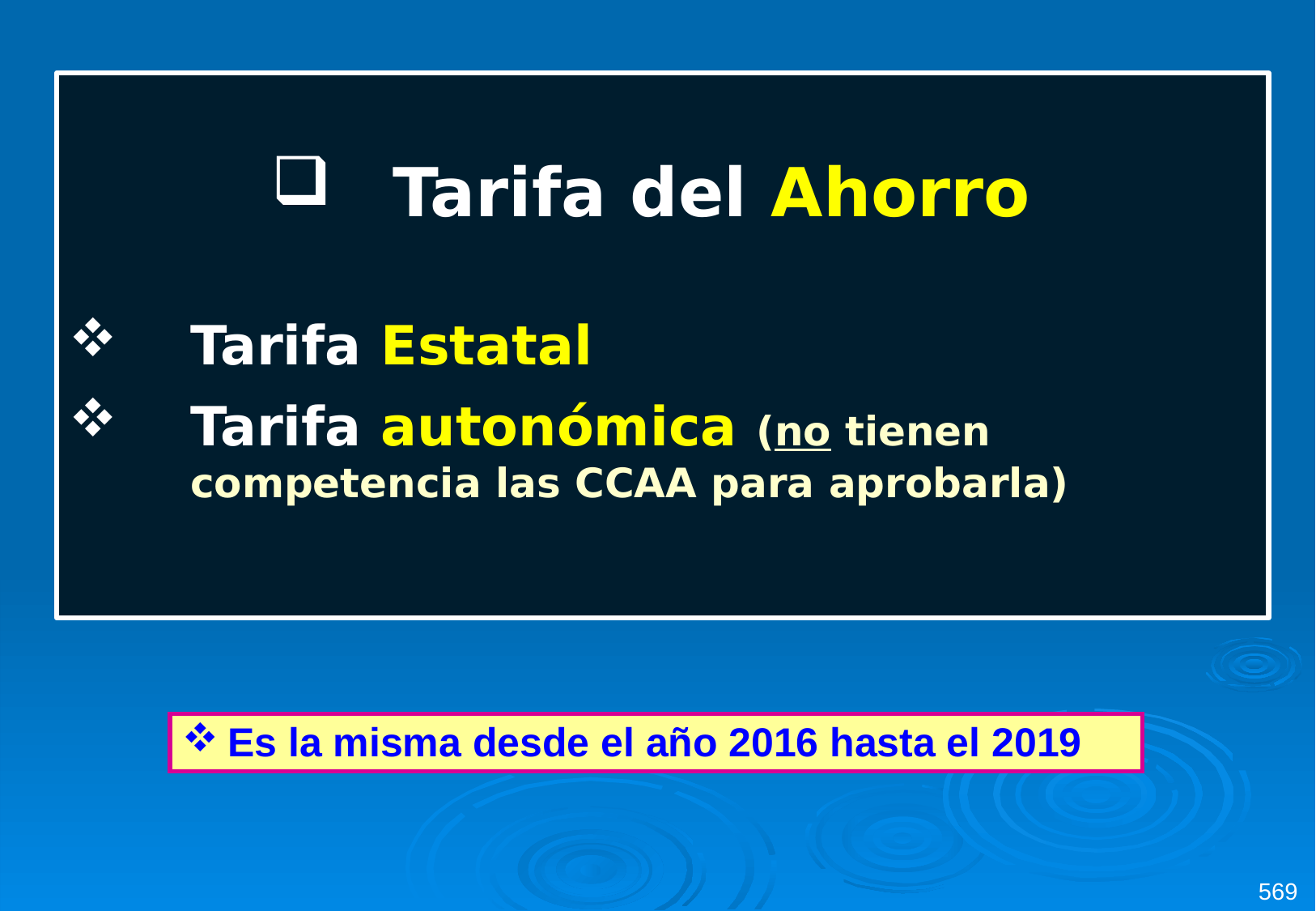

Tarifa del Ahorro

Tarifa Estatal

Tarifa autonómica (no tienen competencia las CCAA para aprobarla)

| Es la misma desde el año 2016 hasta el 2019 |
| --- |
569